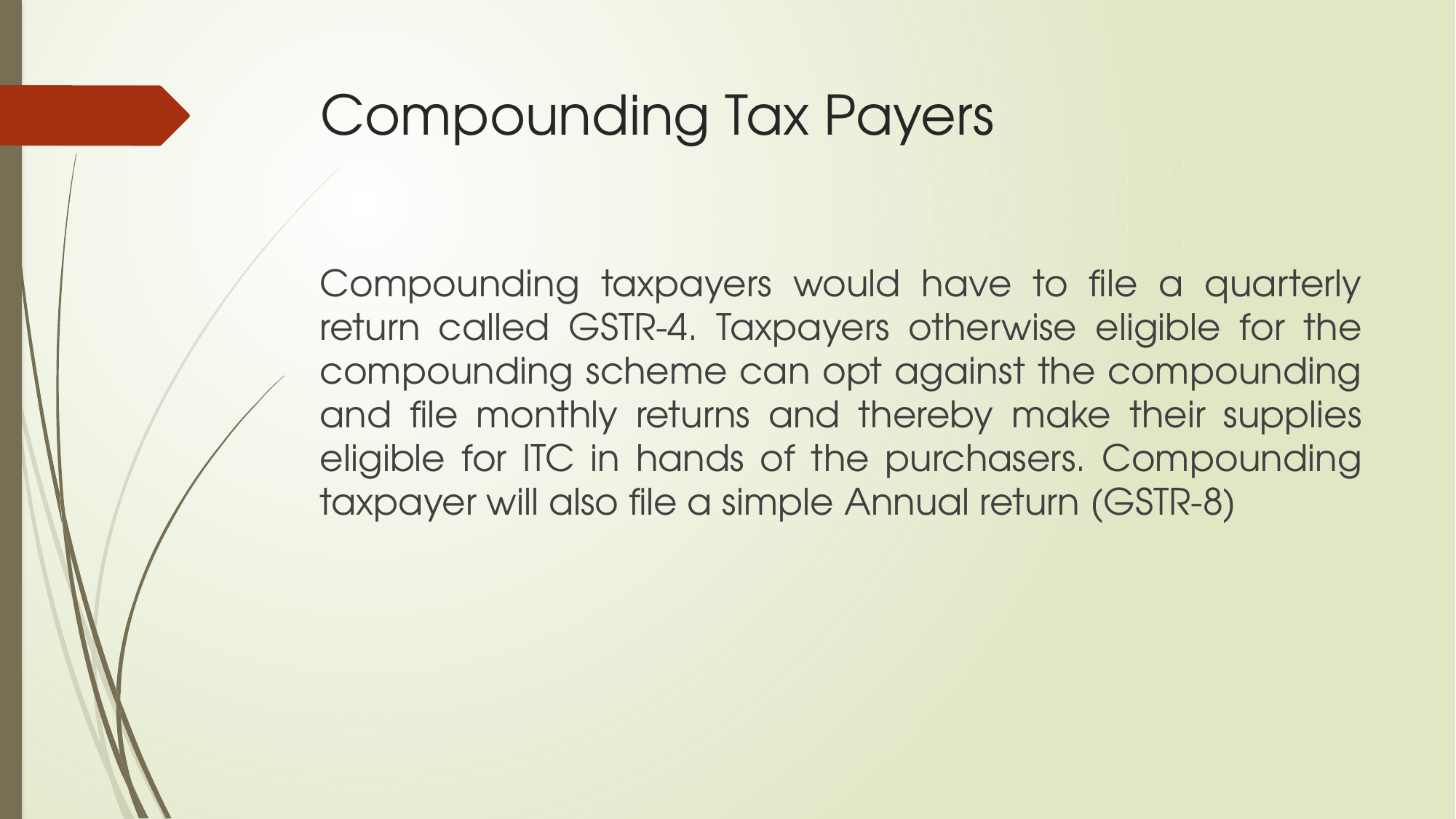

# Compounding Tax Payers
Compounding taxpayers would have to file a quarterly return called GSTR-4. Taxpayers otherwise eligible for the compounding scheme can opt against the compounding and file monthly returns and thereby make their supplies eligible for ITC in hands of the purchasers. Compounding taxpayer will also file a simple Annual return (GSTR-8)